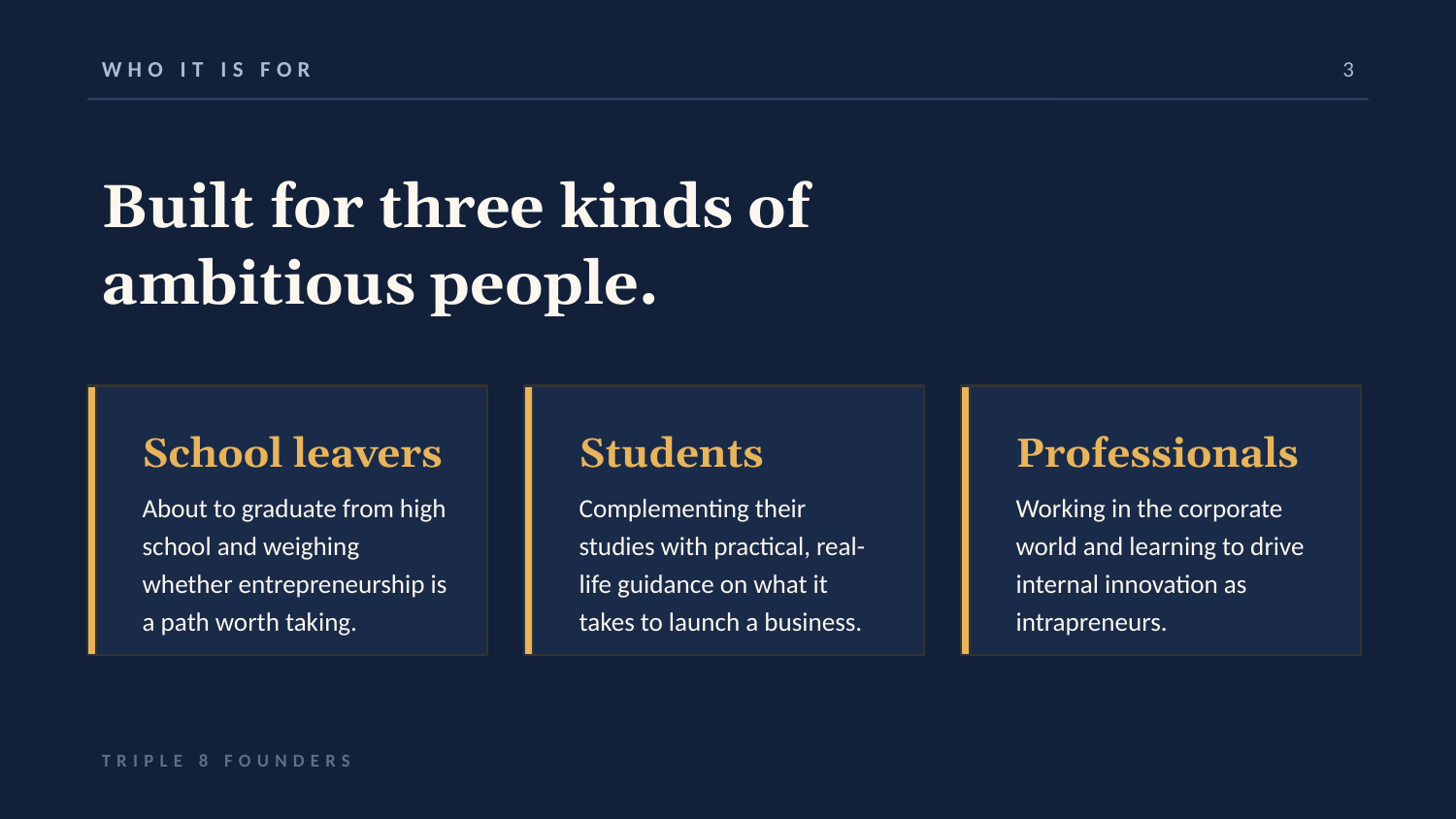

WHO IT IS FOR
3

Built for three kinds of
ambitious people.

School leavers
Students
Professionals
About to graduate from high school and weighing whether entrepreneurship is a path worth taking.
Complementing their studies with practical, real-life guidance on what it takes to launch a business.
Working in the corporate world and learning to drive internal innovation as intrapreneurs.
TRIPLE 8 FOUNDERS